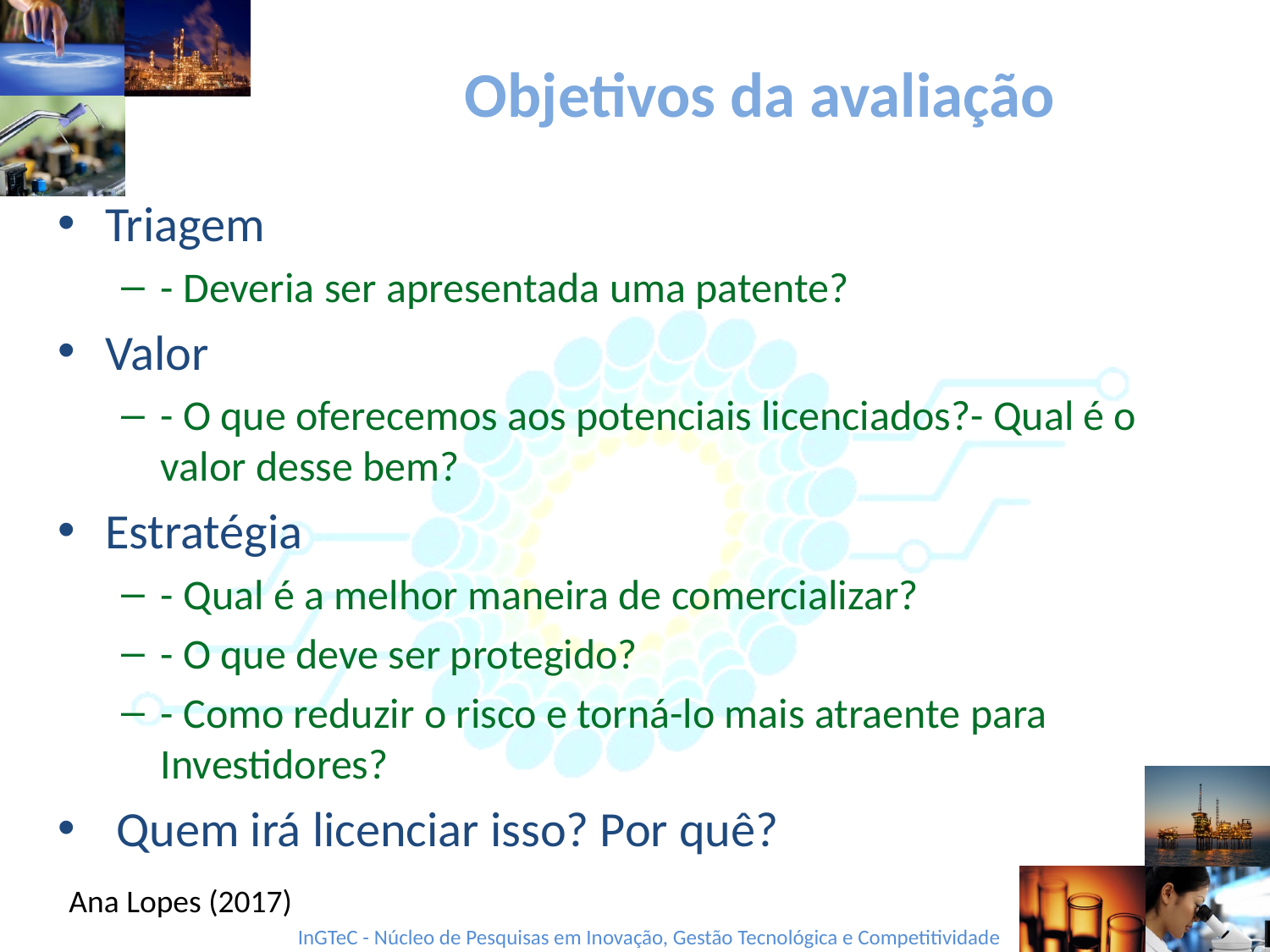

# Objetivos da avaliação
Triagem
- Deveria ser apresentada uma patente?
Valor
- O que oferecemos aos potenciais licenciados?- Qual é o valor desse bem?
Estratégia
- Qual é a melhor maneira de comercializar?
- O que deve ser protegido?
- Como reduzir o risco e torná-lo mais atraente para Investidores?
 Quem irá licenciar isso? Por quê?
Ana Lopes (2017)